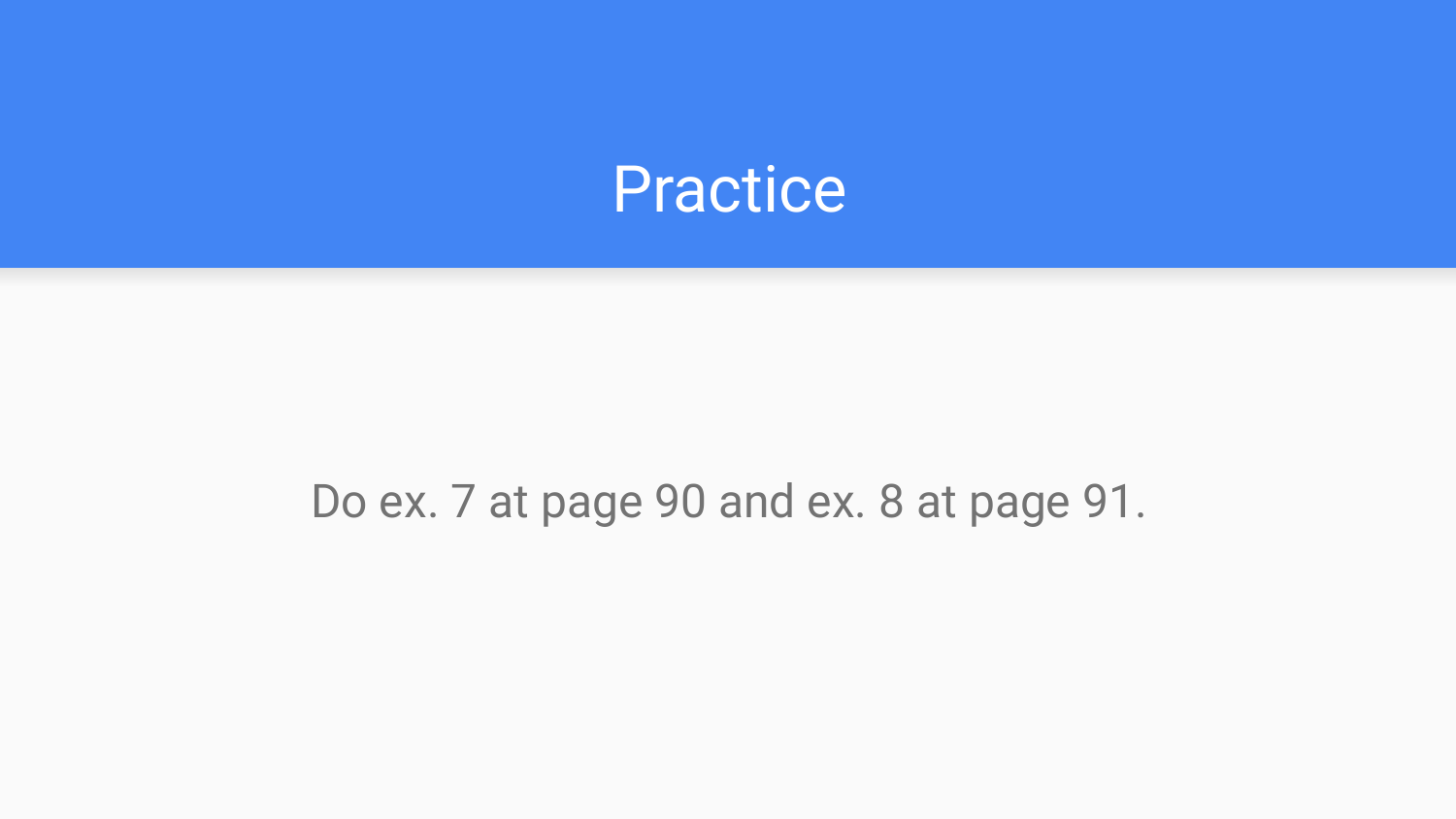

# Practice

Do ex. 7 at page 90 and ex. 8 at page 91.